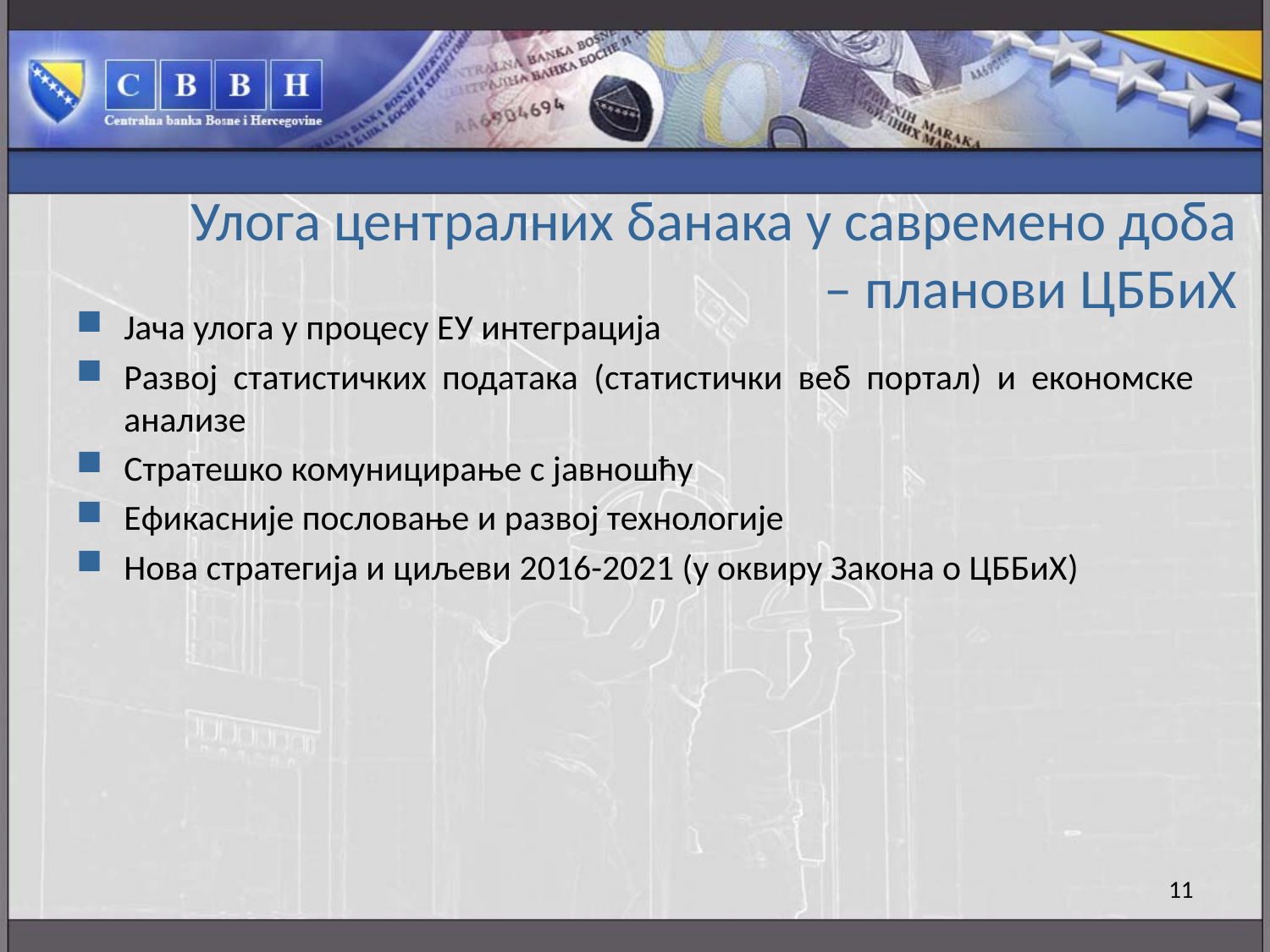

# Улога централних банака у савремено доба – планови ЦББиХ
Јача улога у процесу ЕУ интеграција
Развој статистичких података (статистички веб портал) и економске анализе
Стратешко комуницирање с јавношћу
Eфикасније пословање и развој технологије
Нова стратегија и циљеви 2016-2021 (у оквиру Закона о ЦББиХ)
11